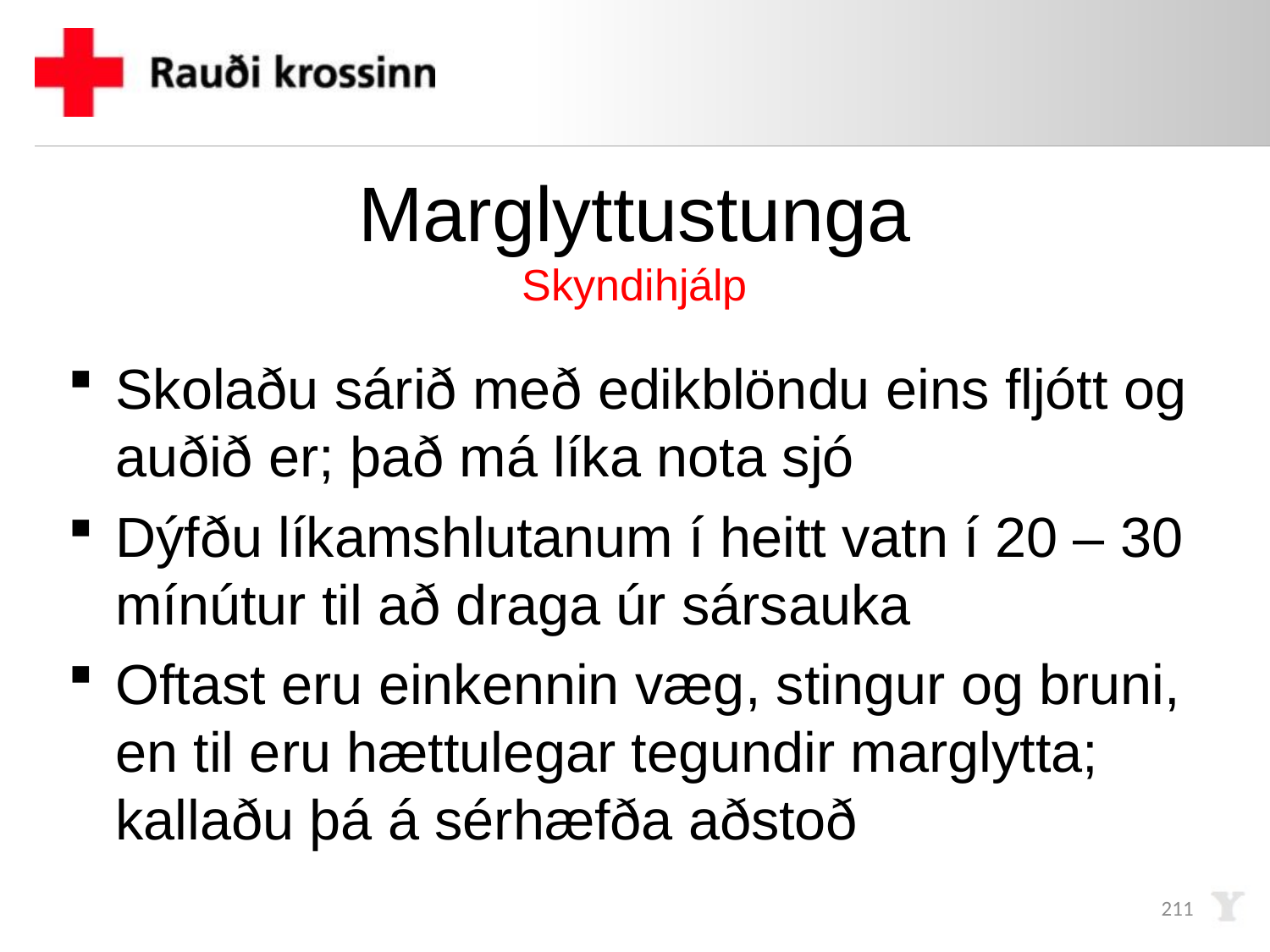

# Marglyttustunga Skyndihjálp
Skolaðu sárið með edikblöndu eins fljótt og auðið er; það má líka nota sjó
Dýfðu líkamshlutanum í heitt vatn í 20 – 30 mínútur til að draga úr sársauka
Oftast eru einkennin væg, stingur og bruni, en til eru hættulegar tegundir marglytta; kallaðu þá á sérhæfða aðstoð

211